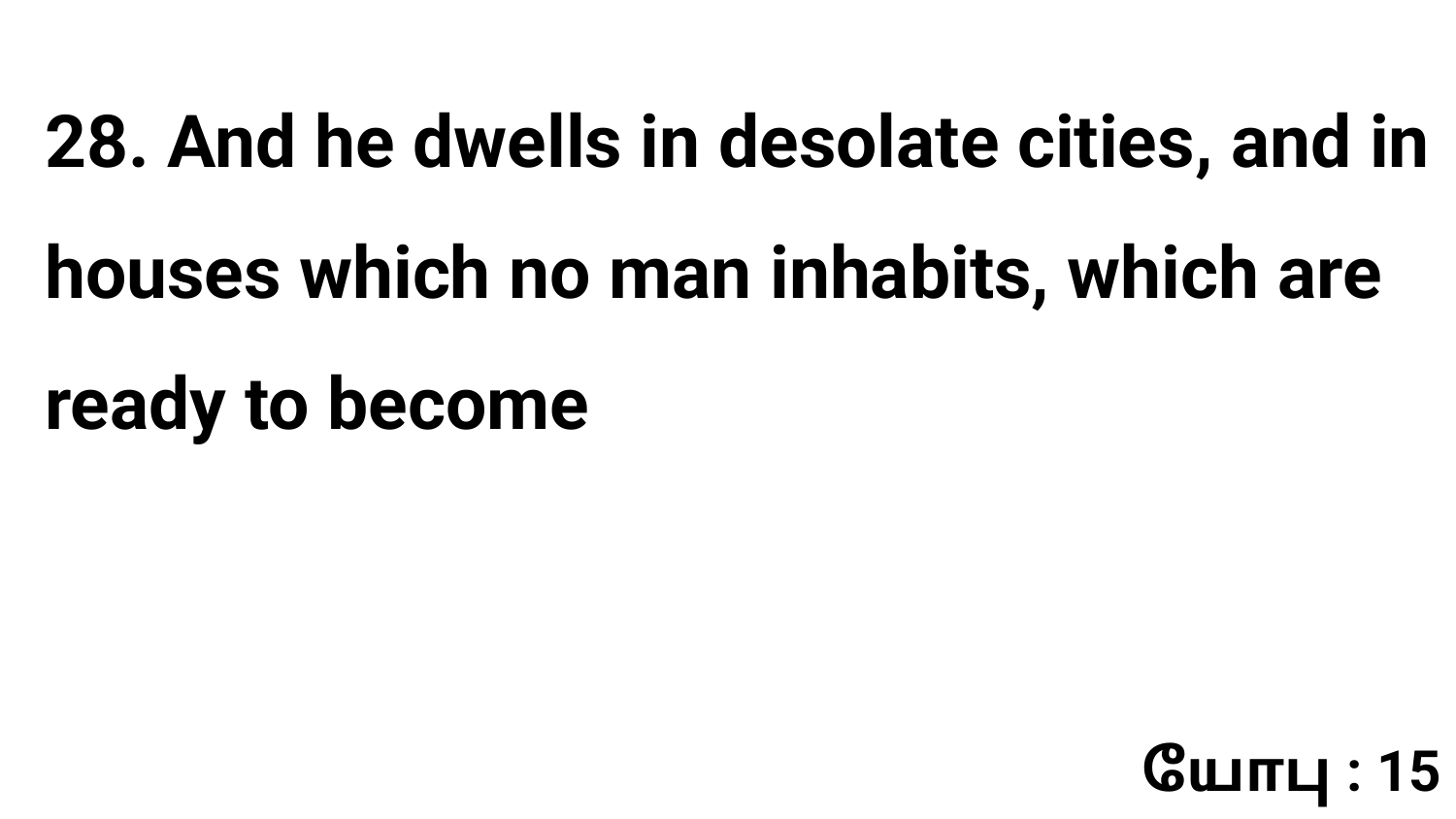

28. And he dwells in desolate cities, and in houses which no man inhabits, which are ready to become
யோபு : 15